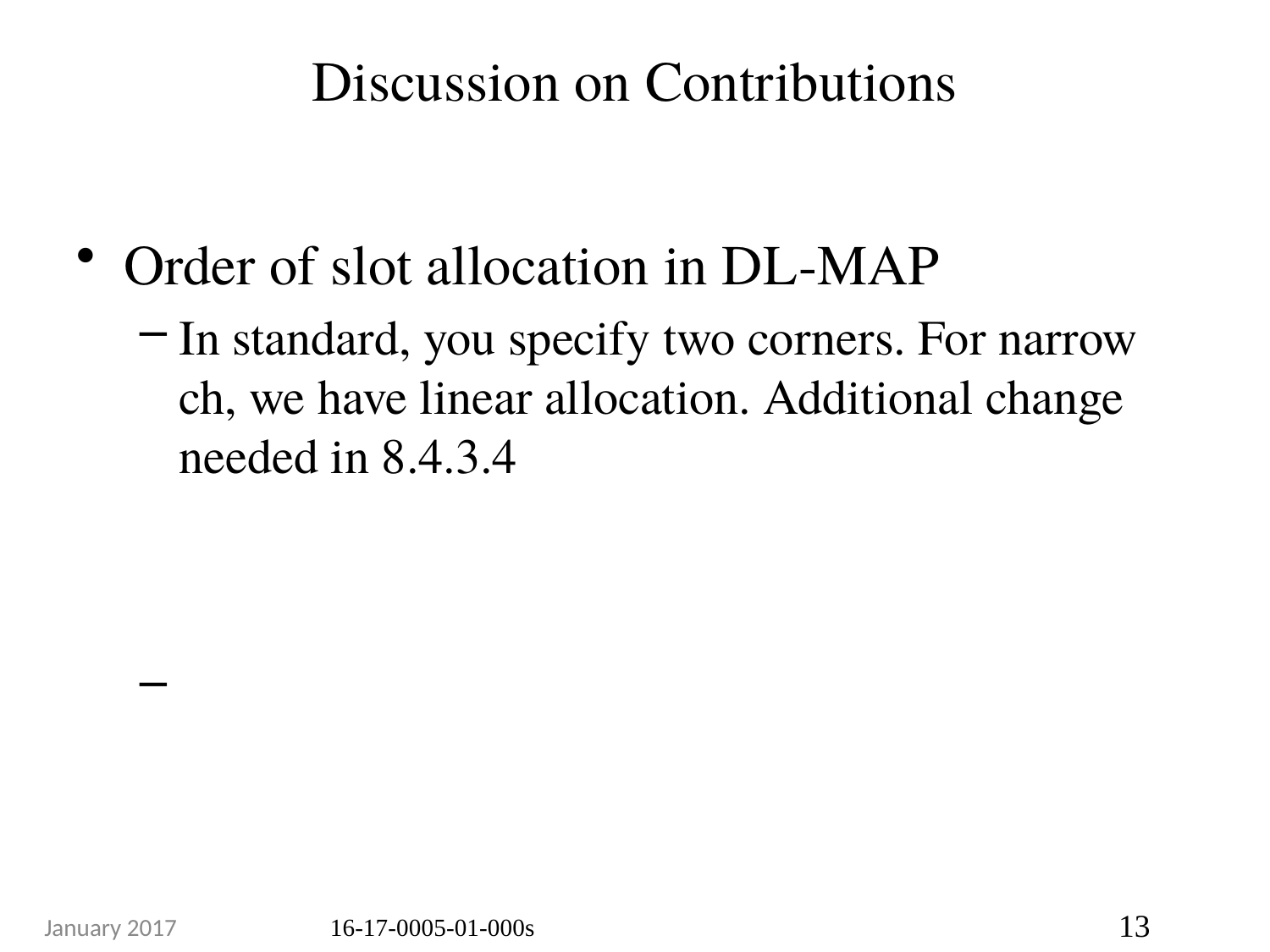

# Discussion on Contributions
Order of slot allocation in DL-MAP
In standard, you specify two corners. For narrow ch, we have linear allocation. Additional change needed in 8.4.3.4